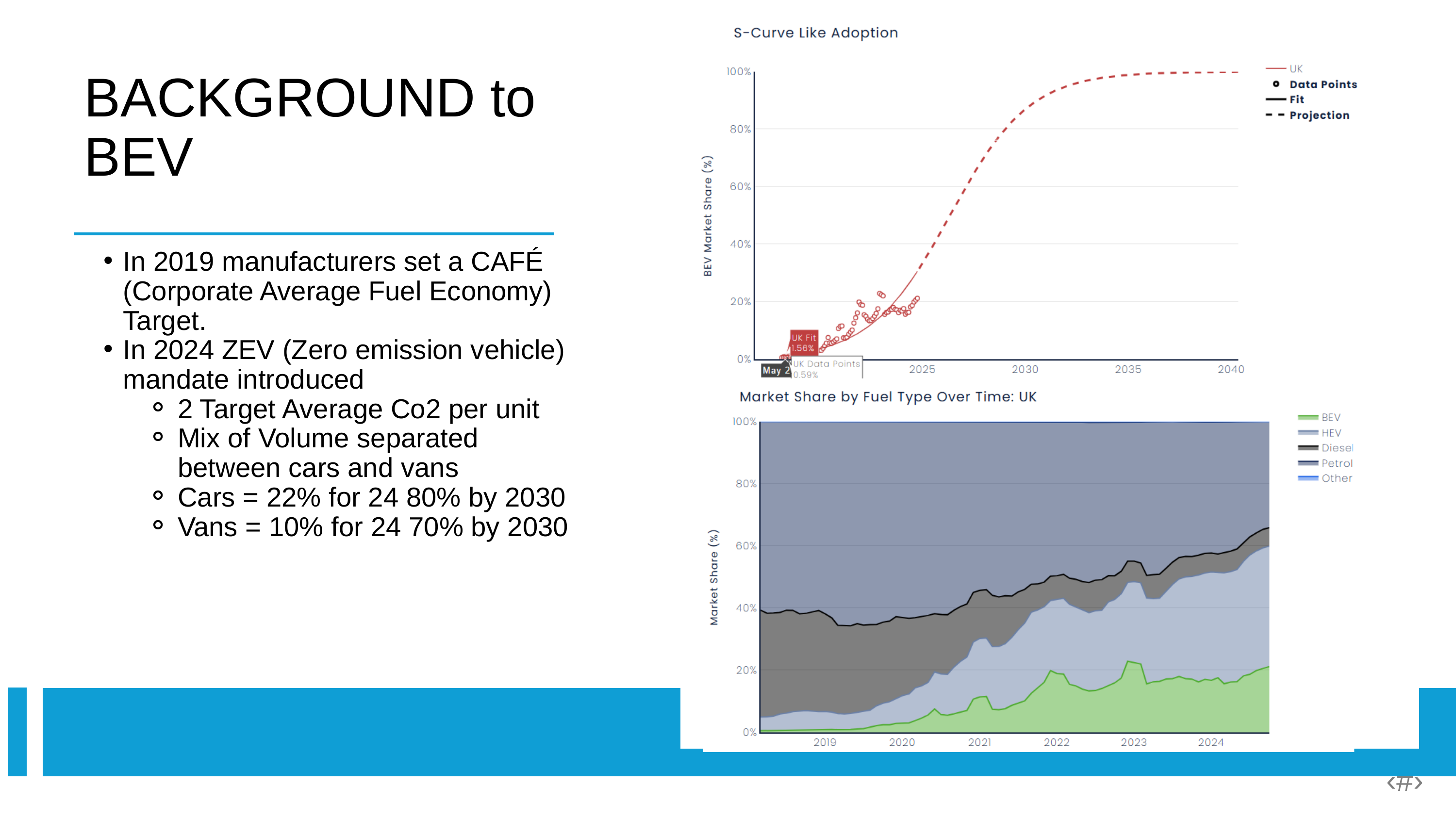

BACKGROUND to BEV

R0
G152B192

In 2019 manufacturers set a CAFÉ (Corporate Average Fuel Economy) Target.
In 2024 ZEV (Zero emission vehicle) mandate introduced
2 Target Average Co2 per unit
Mix of Volume separated between cars and vans
Cars = 22% for 24 80% by 2030
Vans = 10% for 24 70% by 2030

R93
G189B221

R212
G237B247

R137
G137B137

R87
G87
B87

R255
G255B255

R0
G0
B0

‹#›